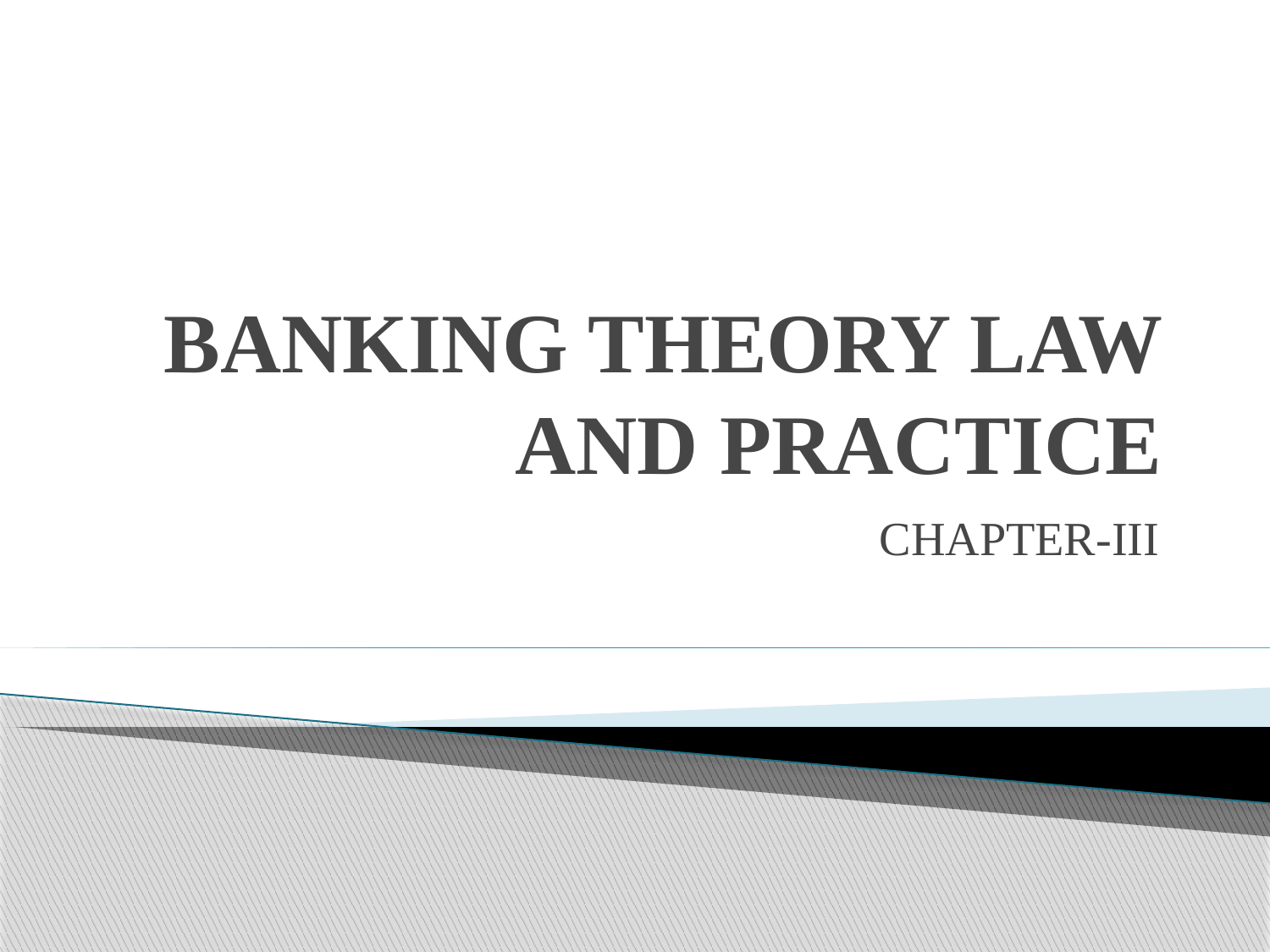

# BANKING THEORY LAW AND PRACTICE
CHAPTER-III